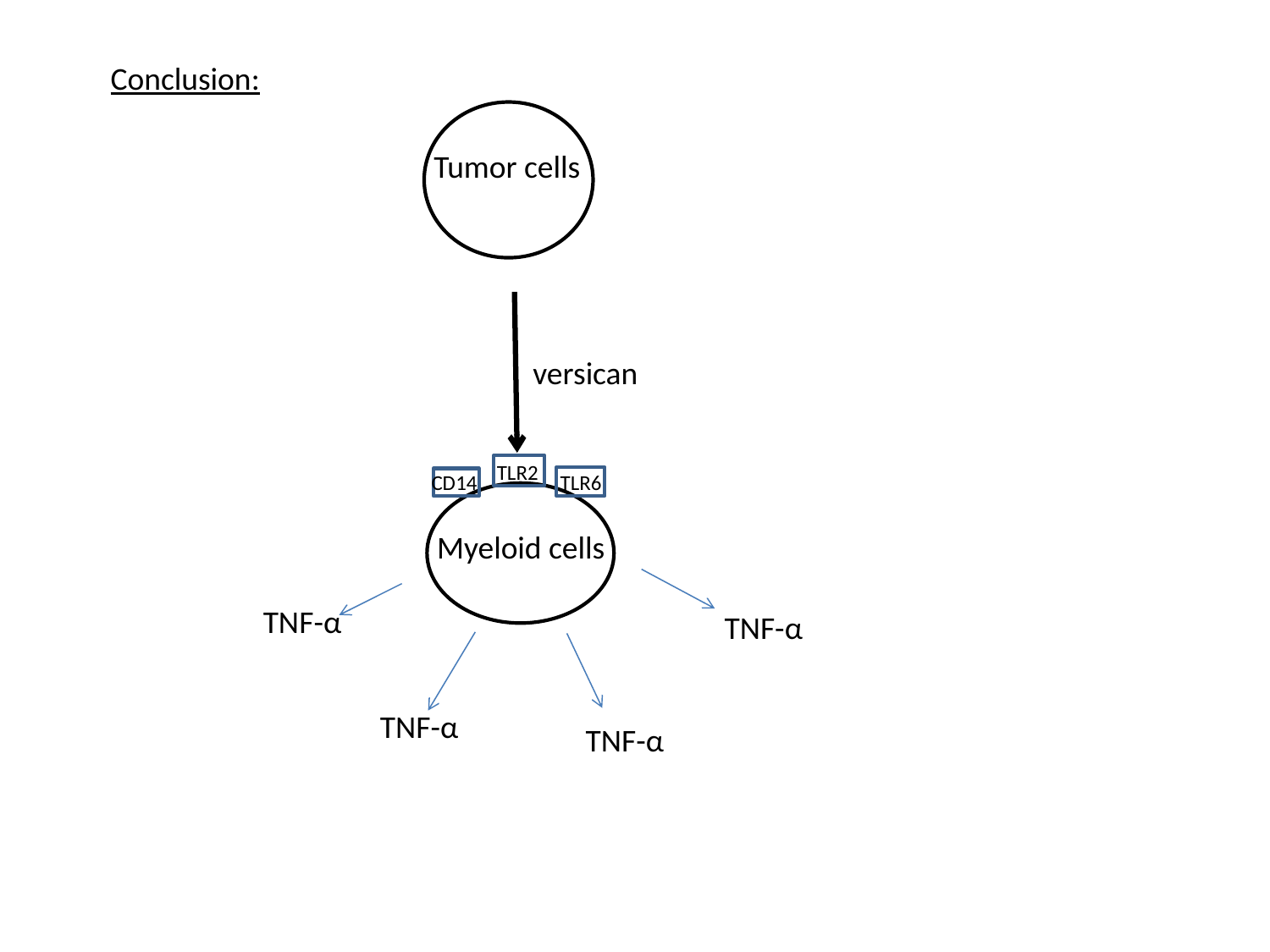

Conclusion:

Tumor cells
versican
TLR2

CD14

TLR6

Myeloid cells
TNF-α
TNF-α
TNF-α
TNF-α